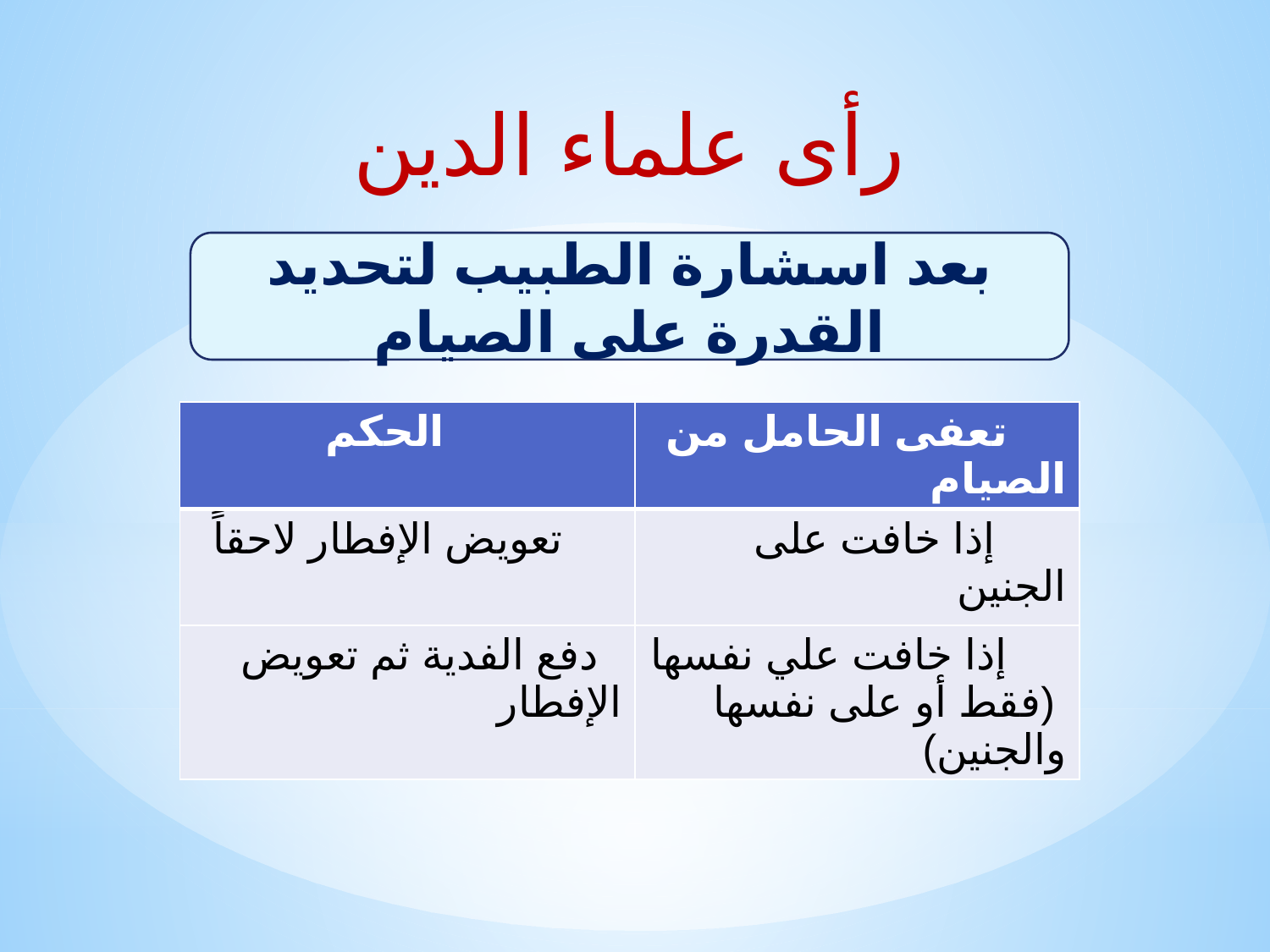

# رأى علماء الدين
بعد اسشارة الطبيب لتحديد القدرة على الصيام
| الحكم | تعفى الحامل من الصيام |
| --- | --- |
| تعويض الإفطار لاحقاً | إذا خافت على الجنين |
| دفع الفدية ثم تعويض الإفطار | إذا خافت علي نفسها (فقط أو على نفسها والجنين) |